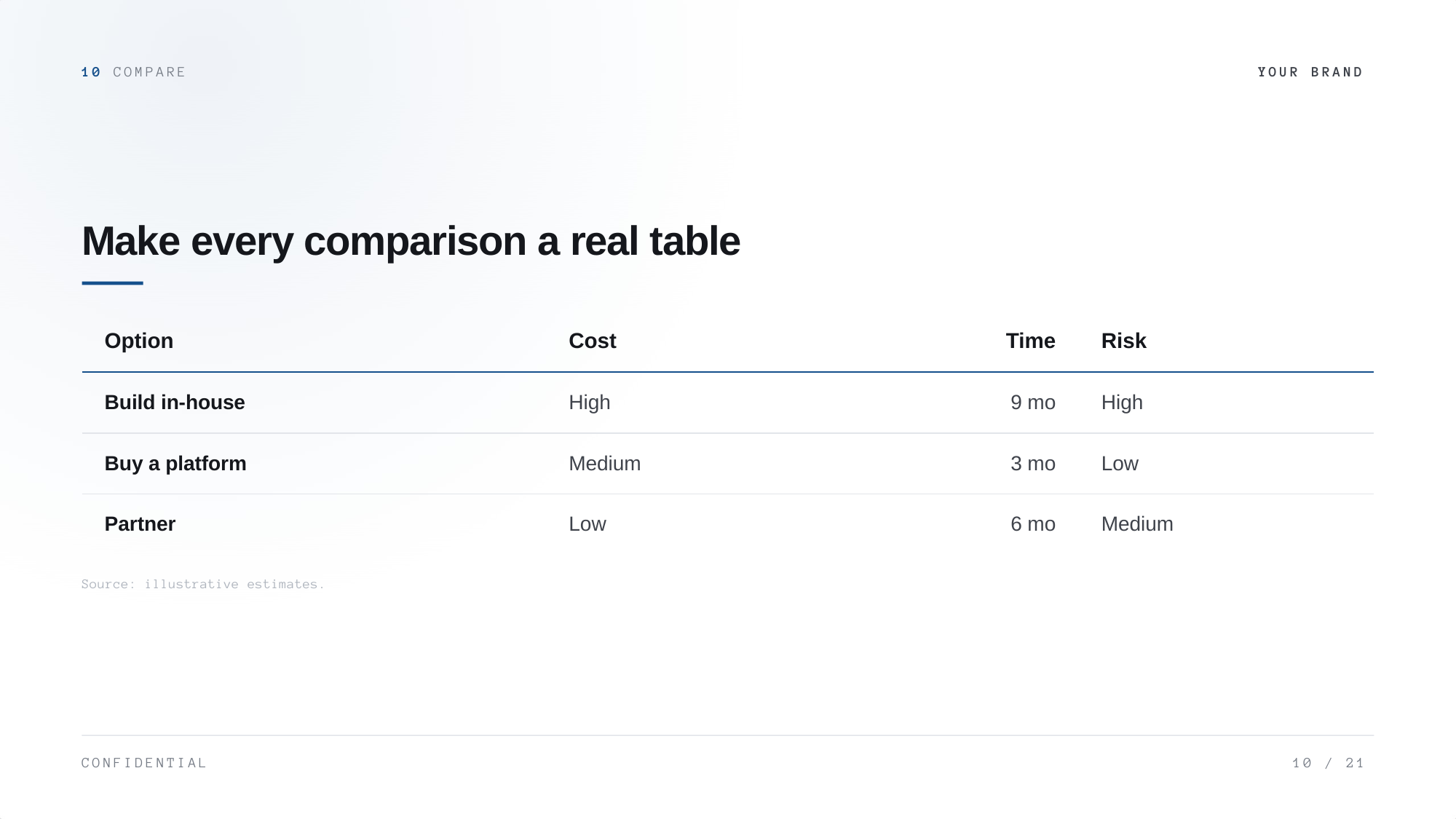

10 COMPARE
YOUR BRAND
Make every comparison a real table

| Option | Cost | Time | Risk |
| --- | --- | --- | --- |
| Build in-house | High | 9 mo | High |
| Buy a platform | Medium | 3 mo | Low |
| Partner | Low | 6 mo | Medium |
Source: illustrative estimates.

CONFIDENTIAL
10 / 21